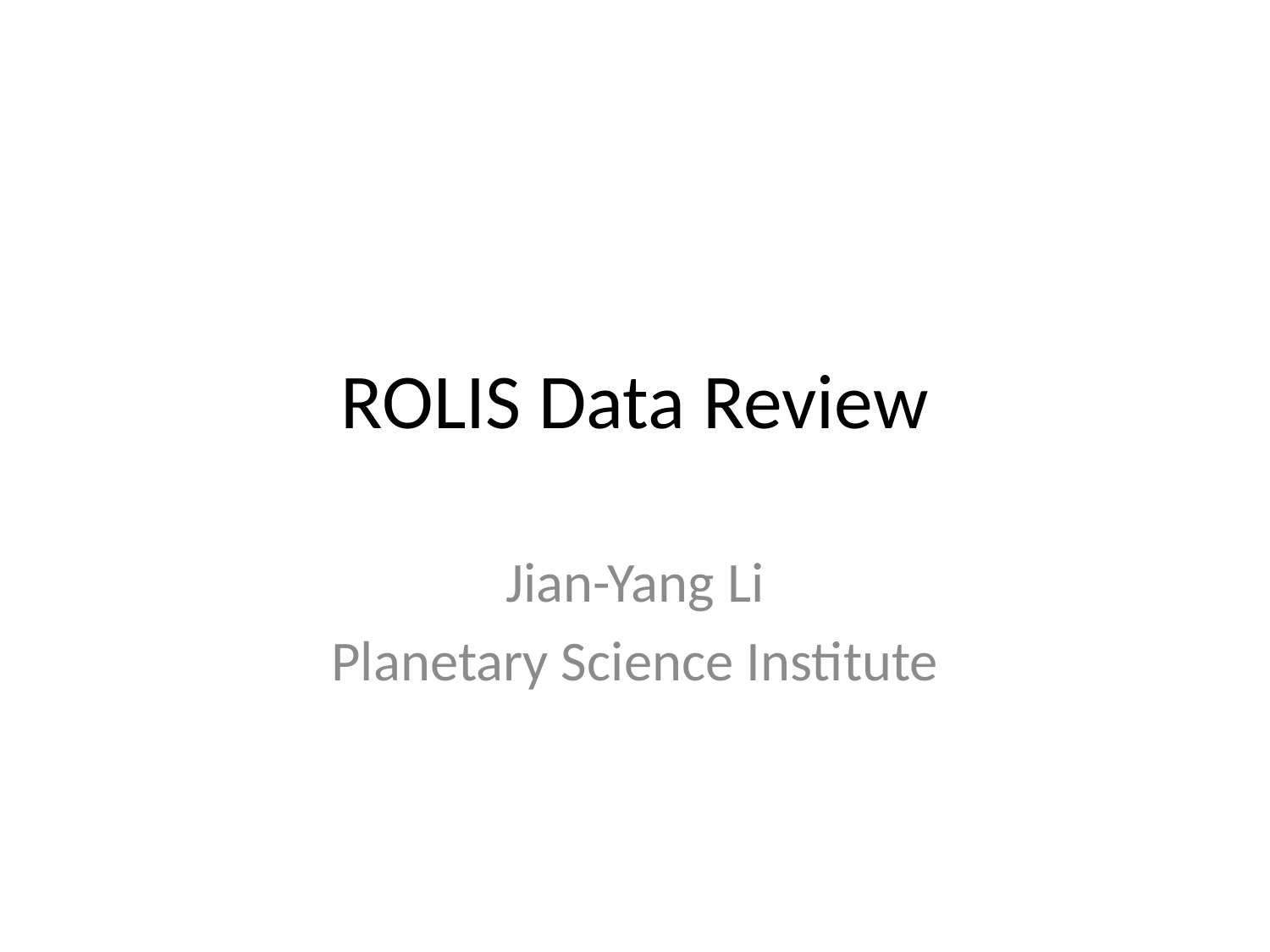

# ROLIS Data Review
Jian-Yang Li
Planetary Science Institute